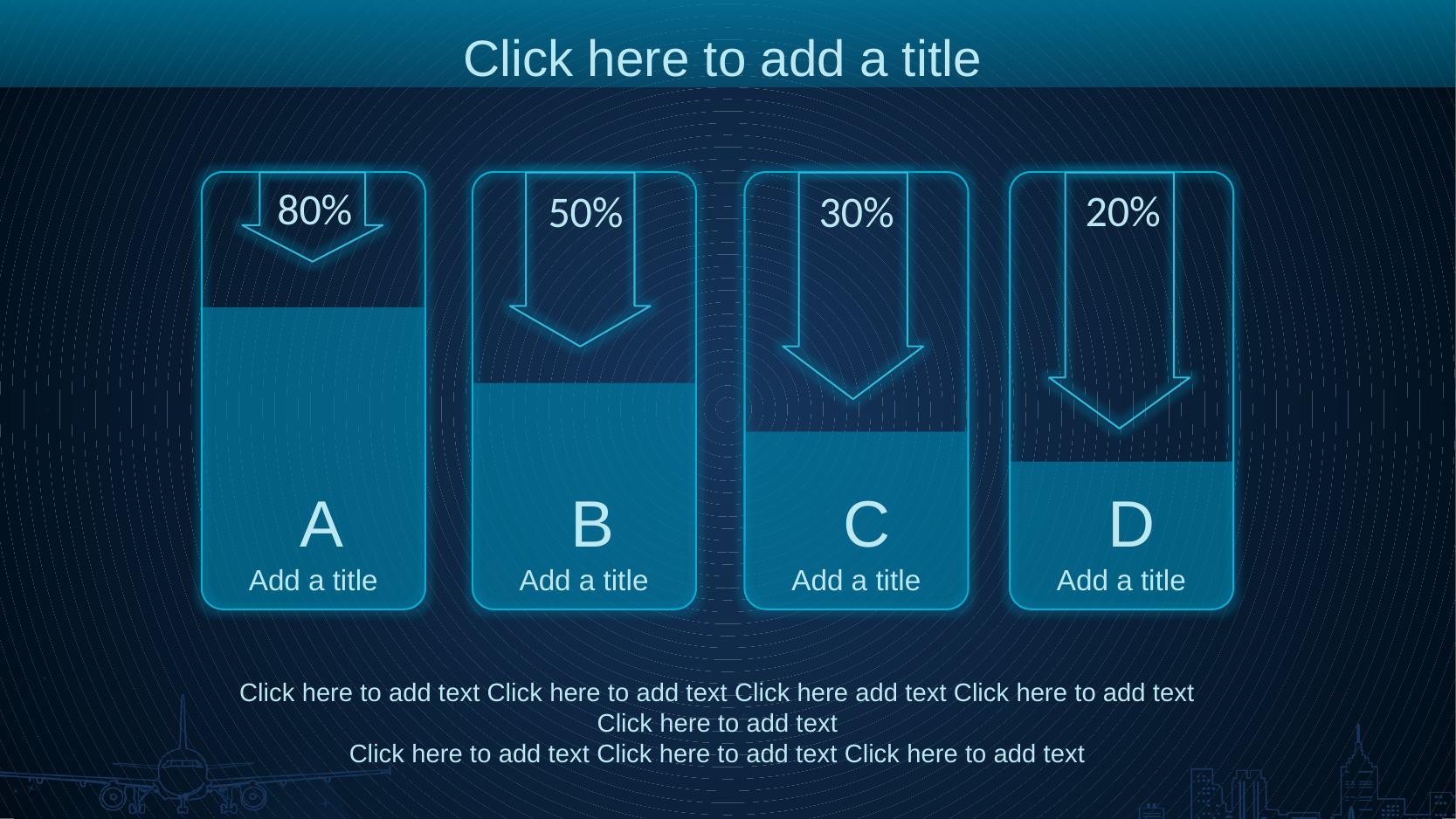

Click here to add a title

80%

20%

50%

30%

A
Add a title
B
Add a title
C
Add a title
D
Add a title
Click here to add text Click here to add text Click here add text Click here to add text Click here to add text
Click here to add text Click here to add text Click here to add text